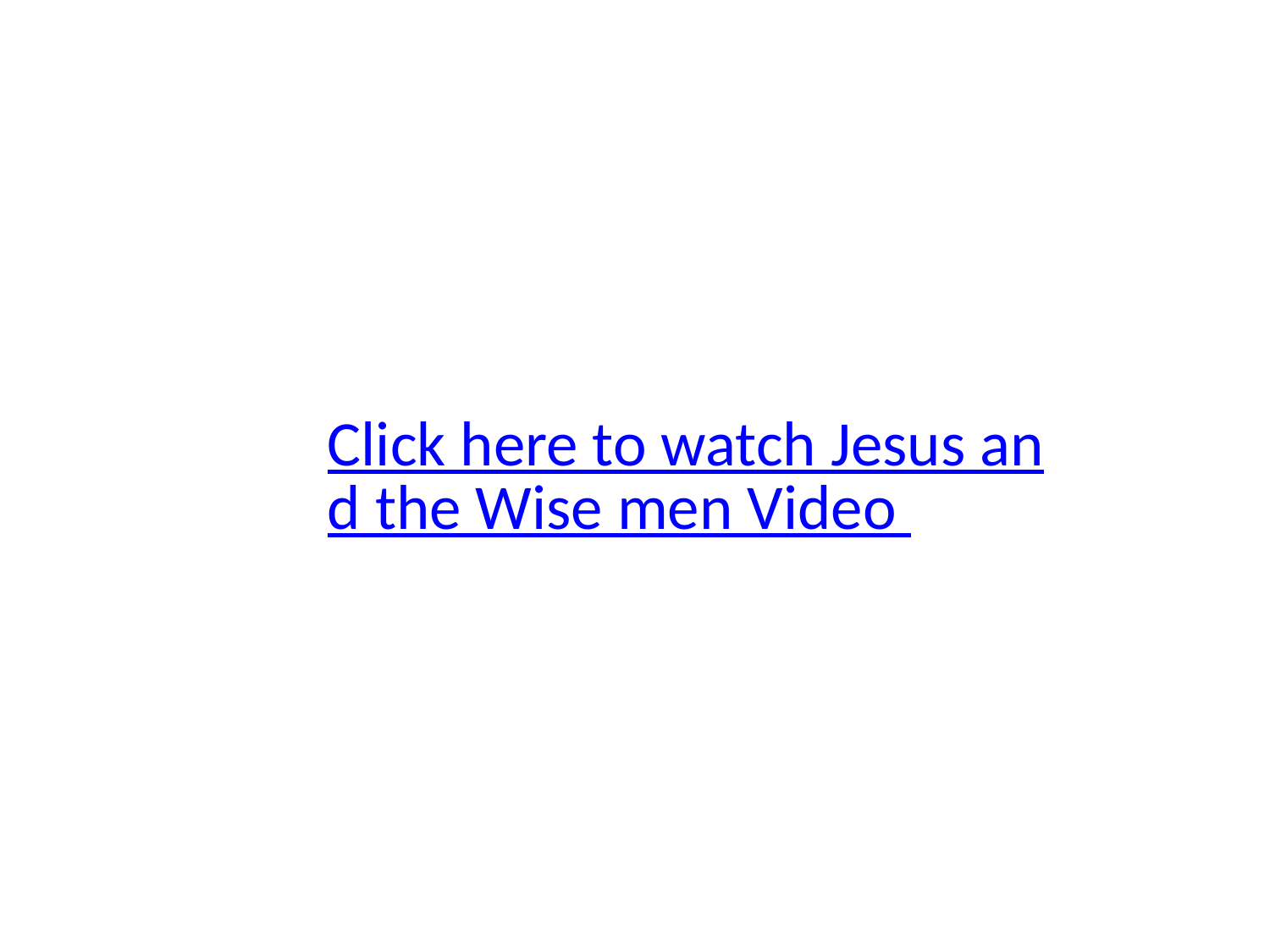

Click here to watch Jesus and the Wise men Video